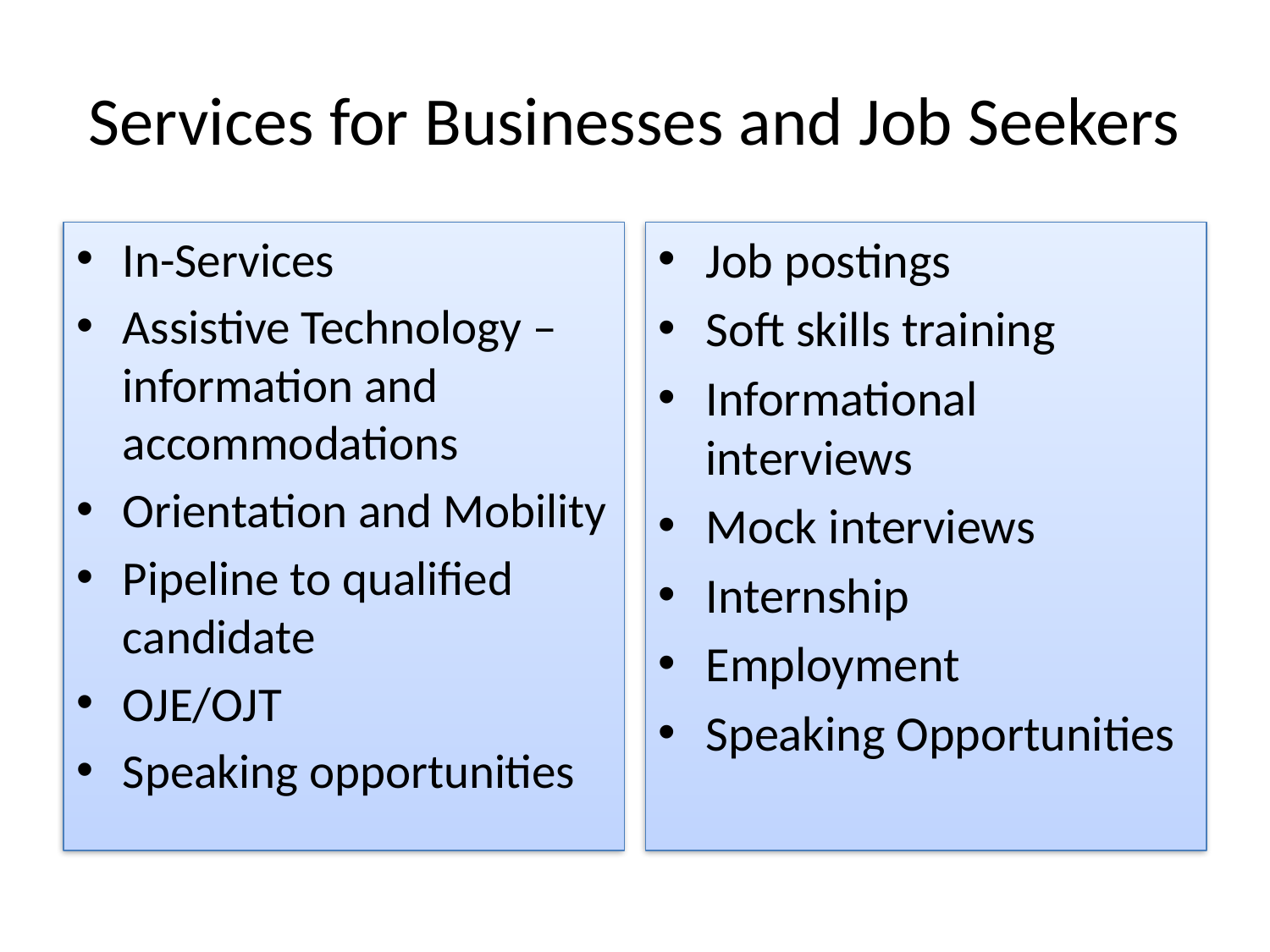

# Services for Businesses and Job Seekers
In-Services
Assistive Technology – information and accommodations
Orientation and Mobility
Pipeline to qualified candidate
OJE/OJT
Speaking opportunities

Job postings
Soft skills training
Informational interviews
Mock interviews
Internship
Employment
Speaking Opportunities